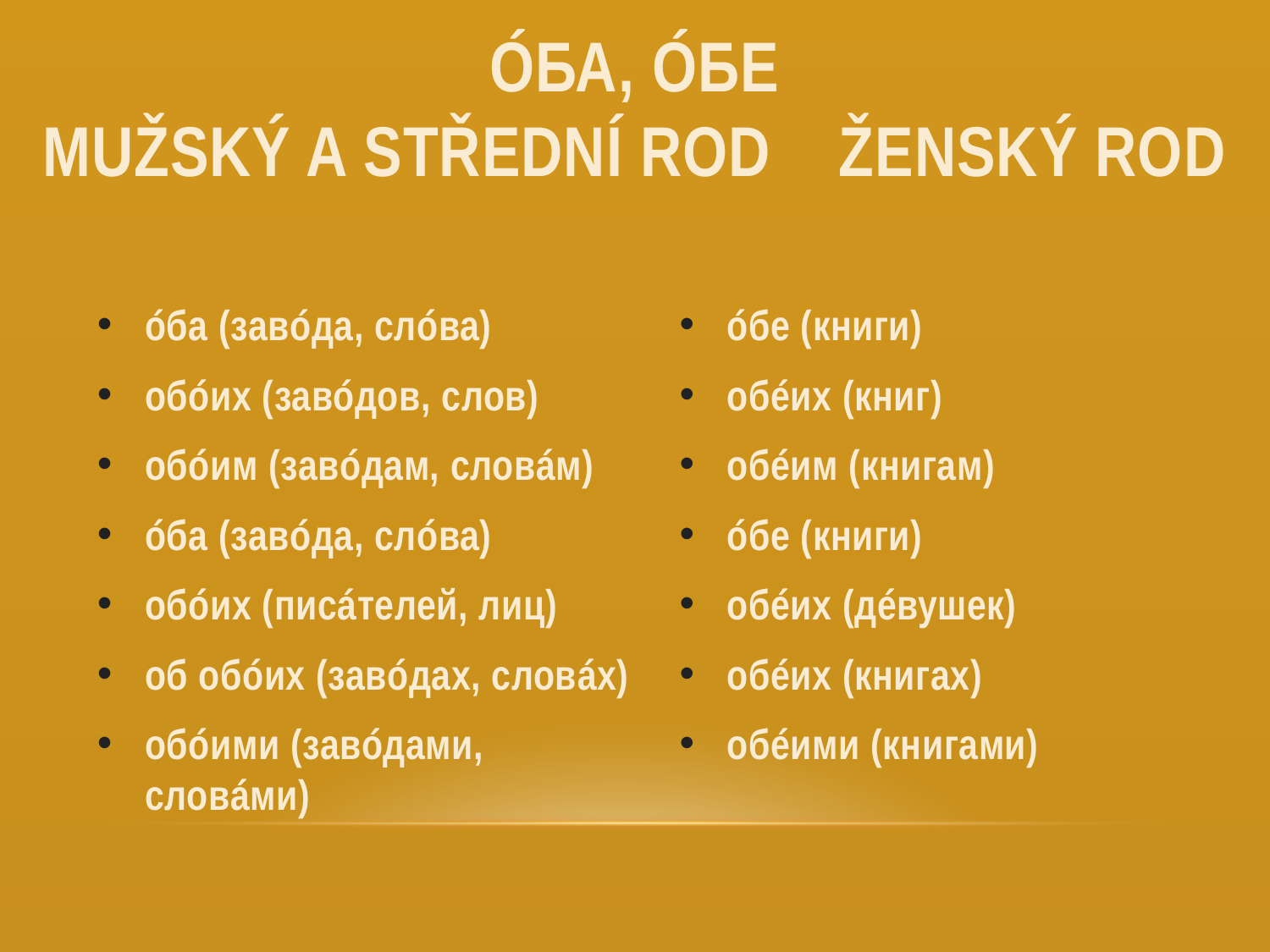

# Óба, óбе Mužský a střední rod    ženský rod

óба (завóда, слóва)
обóих (завóдов, слов)
обóим (завóдам, словáм)
óба (завóда, слóва)
обóих (писáтелей, лиц)
об обóих (завóдах, словáх)
обóими (завóдами, словáми)

óбе (книги)
обéих (книг)
обéим (книгам)
óбе (книги)
обéих (дéвушек)
обéих (книгах)
обéими (книгами)